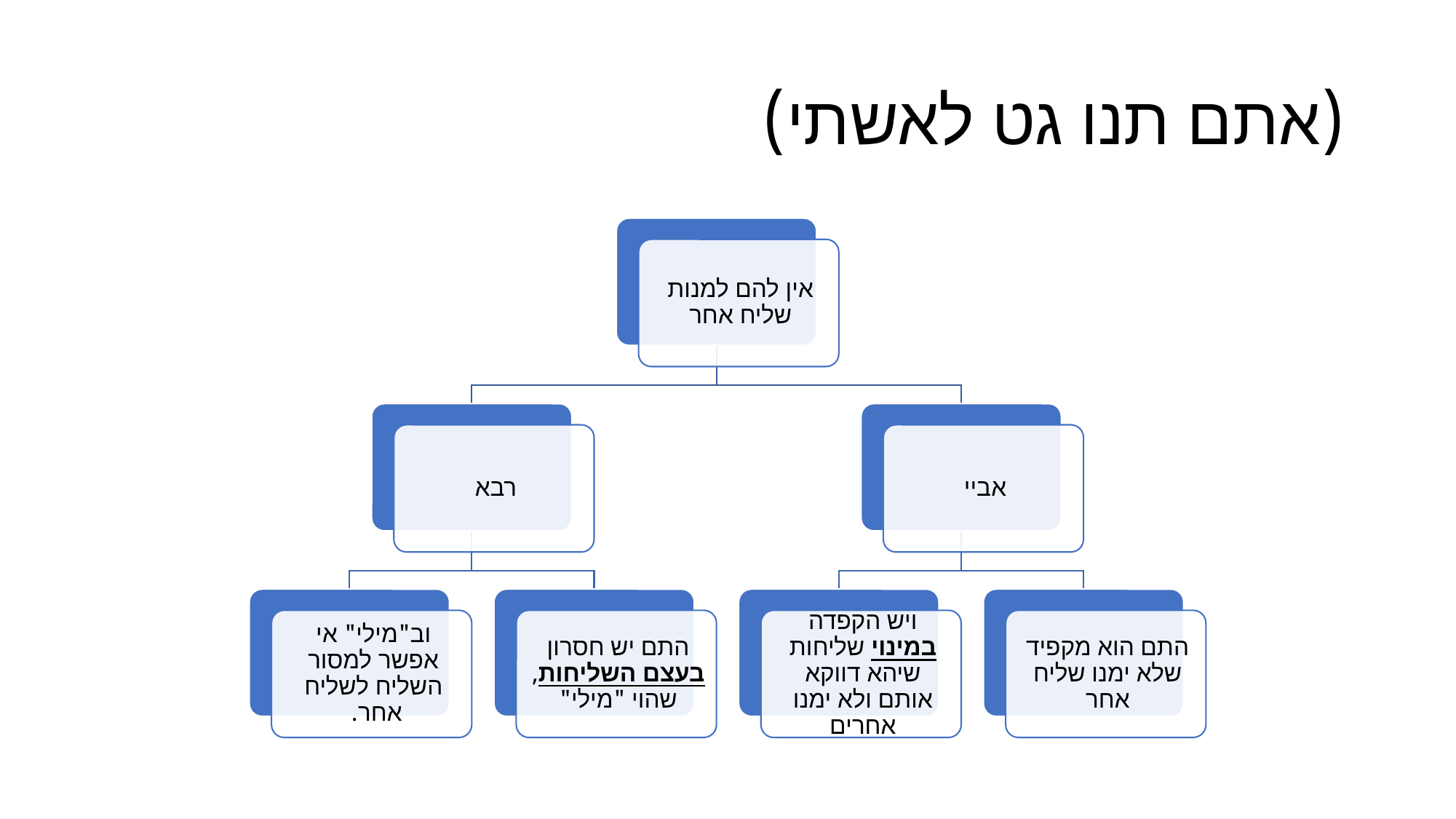

# (אתם תנו גט לאשתי)
אין להם למנות שליח אחר
אביי
התם הוא מקפיד שלא ימנו שליח אחר
ויש הקפדה במינוי שליחות שיהא דווקא אותם ולא ימנו אחרים
רבא
התם יש חסרון בעצם השליחות, שהוי "מילי"
וב"מילי" אי אפשר למסור השליח לשליח אחר.